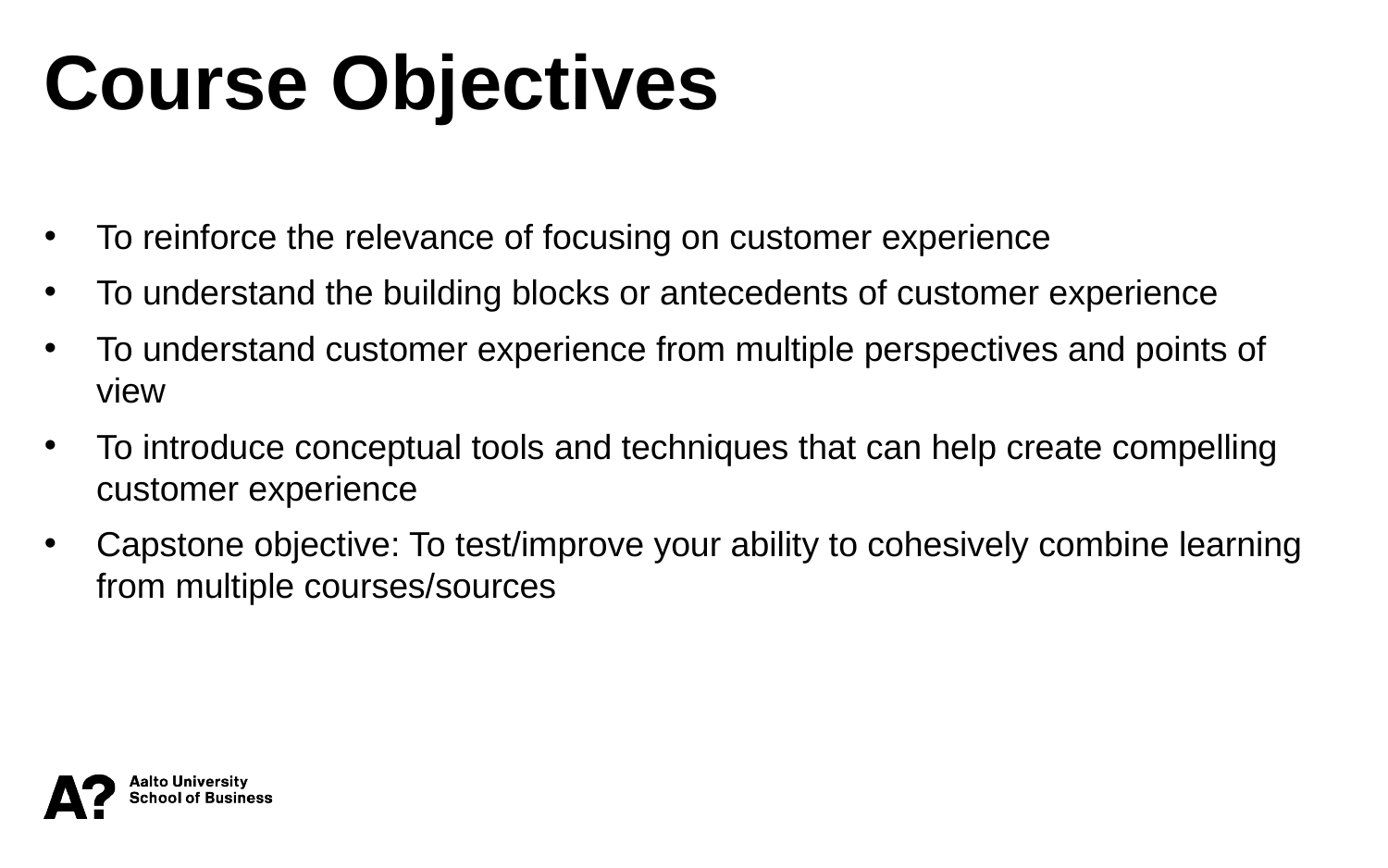

Course Objectives
To reinforce the relevance of focusing on customer experience
To understand the building blocks or antecedents of customer experience​
To understand customer experience from multiple perspectives and points of view
To introduce conceptual tools and techniques that can help create compelling customer experience
Capstone objective: To test/improve your ability to cohesively combine learning from multiple courses/sources